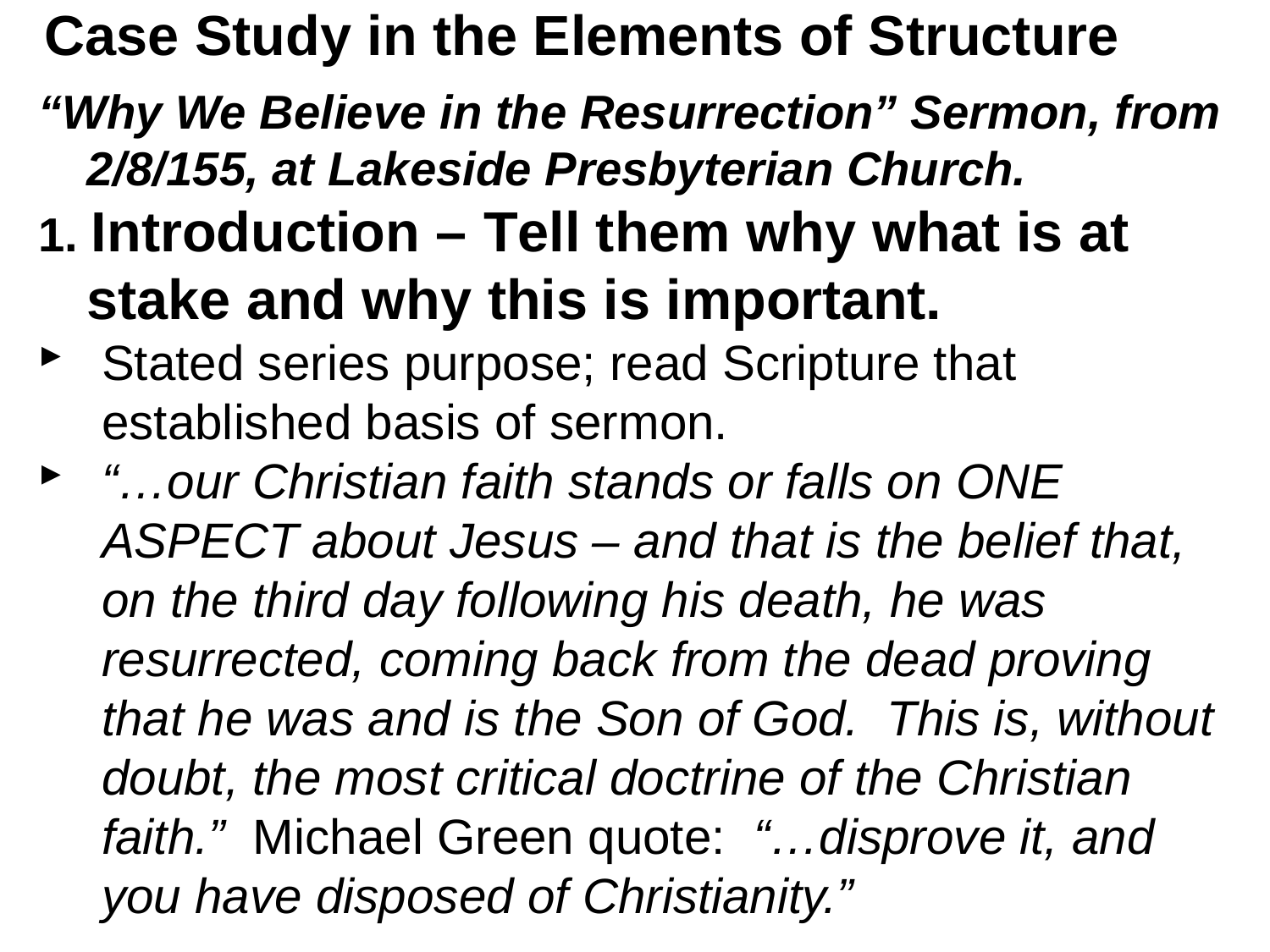

Case Study in the Elements of Structure
“Why We Believe in the Resurrection” Sermon, from 2/8/155, at Lakeside Presbyterian Church.
1. Introduction – Tell them why what is at stake and why this is important.
Stated series purpose; read Scripture that established basis of sermon.
“…our Christian faith stands or falls on ONE ASPECT about Jesus – and that is the belief that, on the third day following his death, he was resurrected, coming back from the dead proving that he was and is the Son of God.  This is, without doubt, the most critical doctrine of the Christian faith.”  Michael Green quote:  “…disprove it, and you have disposed of Christianity.”